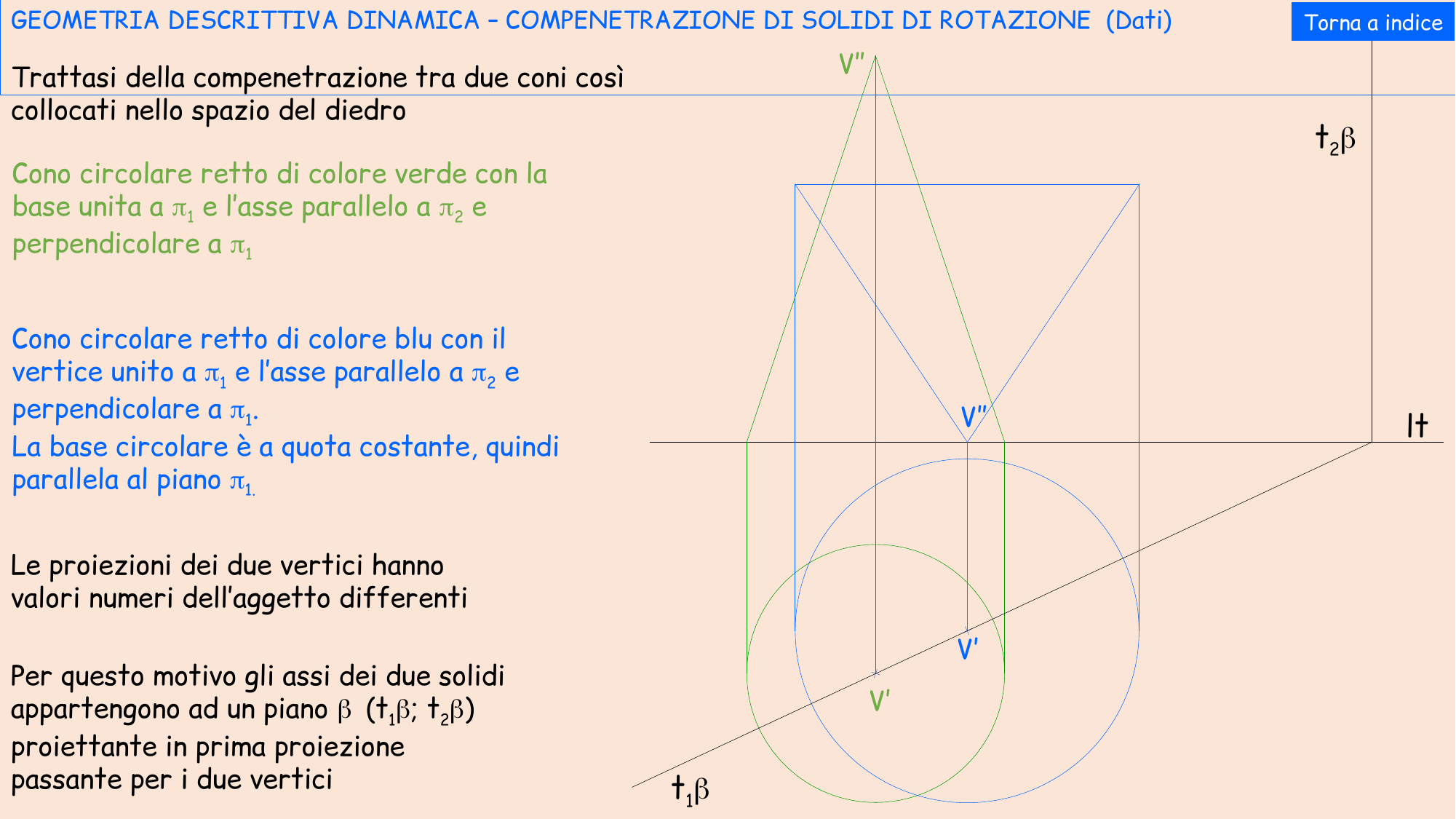

Torna a indice
GEOMETRIA DESCRITTIVA DINAMICA – COMPENETRAZIONE DI SOLIDI DI ROTAZIONE  (Dati)
V’’
Trattasi della compenetrazione tra due coni così collocati nello spazio del diedro
t2β
Cono circolare retto di colore verde con la base unita a π1 e l’asse parallelo a π2 e perpendicolare a π1
Cono circolare retto di colore blu con il vertice unito a π1 e l’asse parallelo a π2 e perpendicolare a π1.
La base circolare è a quota costante, quindi parallela al piano π1.
V’’
lt

Le proiezioni dei due vertici hanno valori numeri dell’aggetto differenti

V’
Per questo motivo gli assi dei due solidi appartengono ad un piano β (t1β; t2β) proiettante in prima proiezione passante per i due vertici
V’
t1β